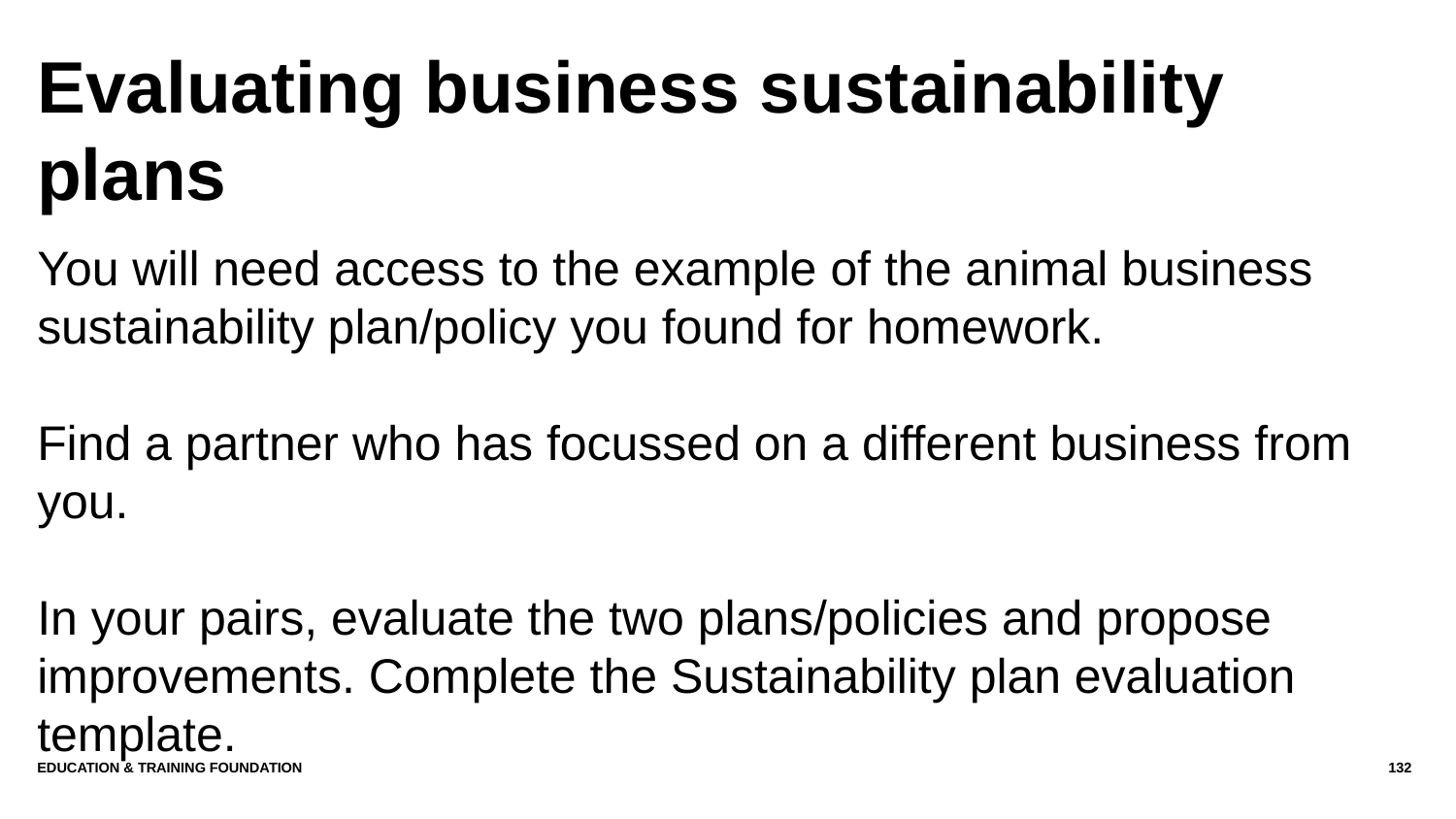

# Evaluating business sustainability plans
You will need access to the example of the animal business sustainability plan/policy you found for homework.

Find a partner who has focussed on a different business from you.

In your pairs, evaluate the two plans/policies and propose improvements. Complete the Sustainability plan evaluation template.
Education & Training Foundation
132